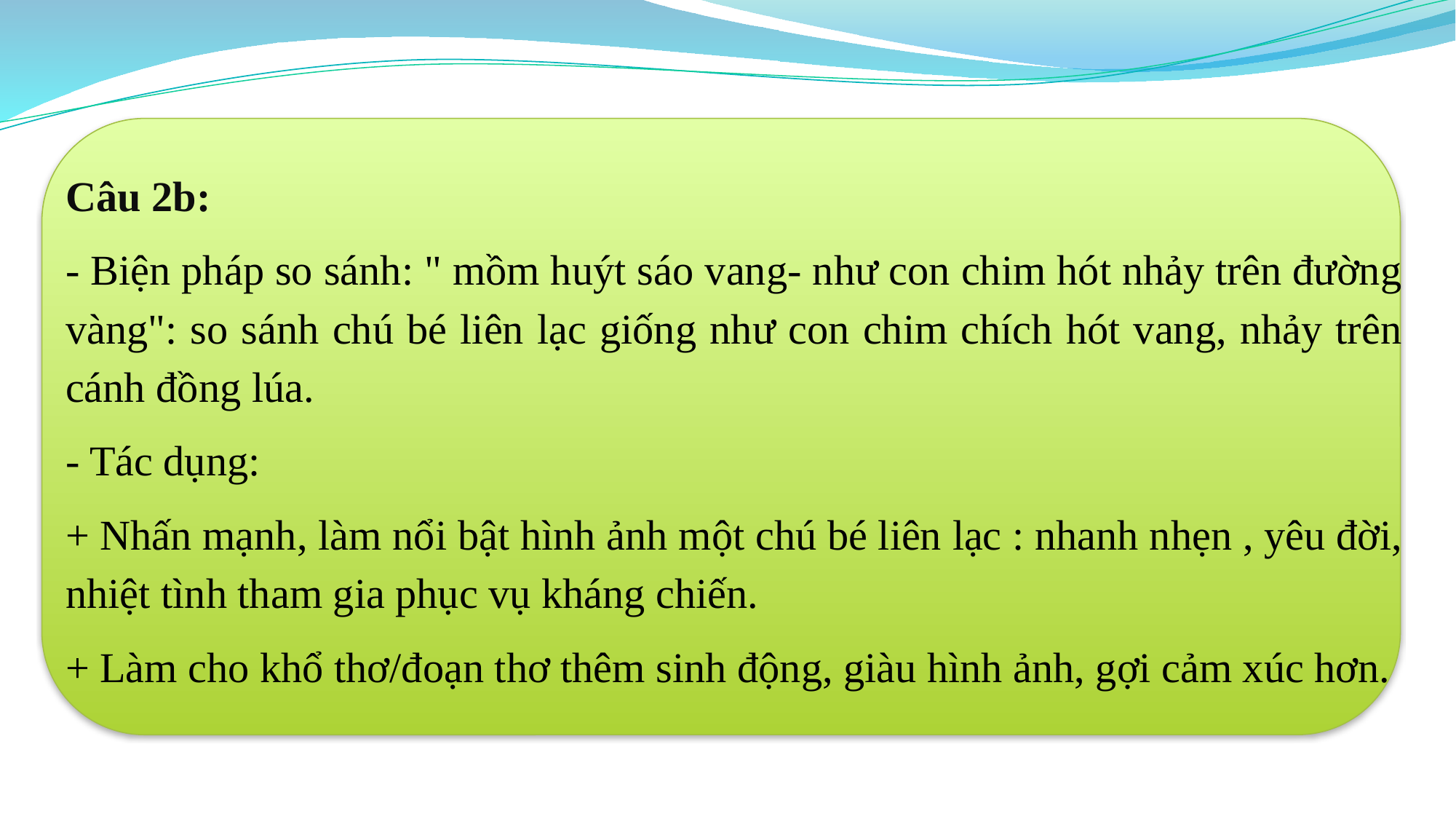

Câu 2b:
- Biện pháp so sánh: " mồm huýt sáo vang- như con chim hót nhảy trên đường vàng": so sánh chú bé liên lạc giống như con chim chích hót vang, nhảy trên cánh đồng lúa.
- Tác dụng:
+ Nhấn mạnh, làm nổi bật hình ảnh một chú bé liên lạc : nhanh nhẹn , yêu đời, nhiệt tình tham gia phục vụ kháng chiến.
+ Làm cho khổ thơ/đoạn thơ thêm sinh động, giàu hình ảnh, gợi cảm xúc hơn.